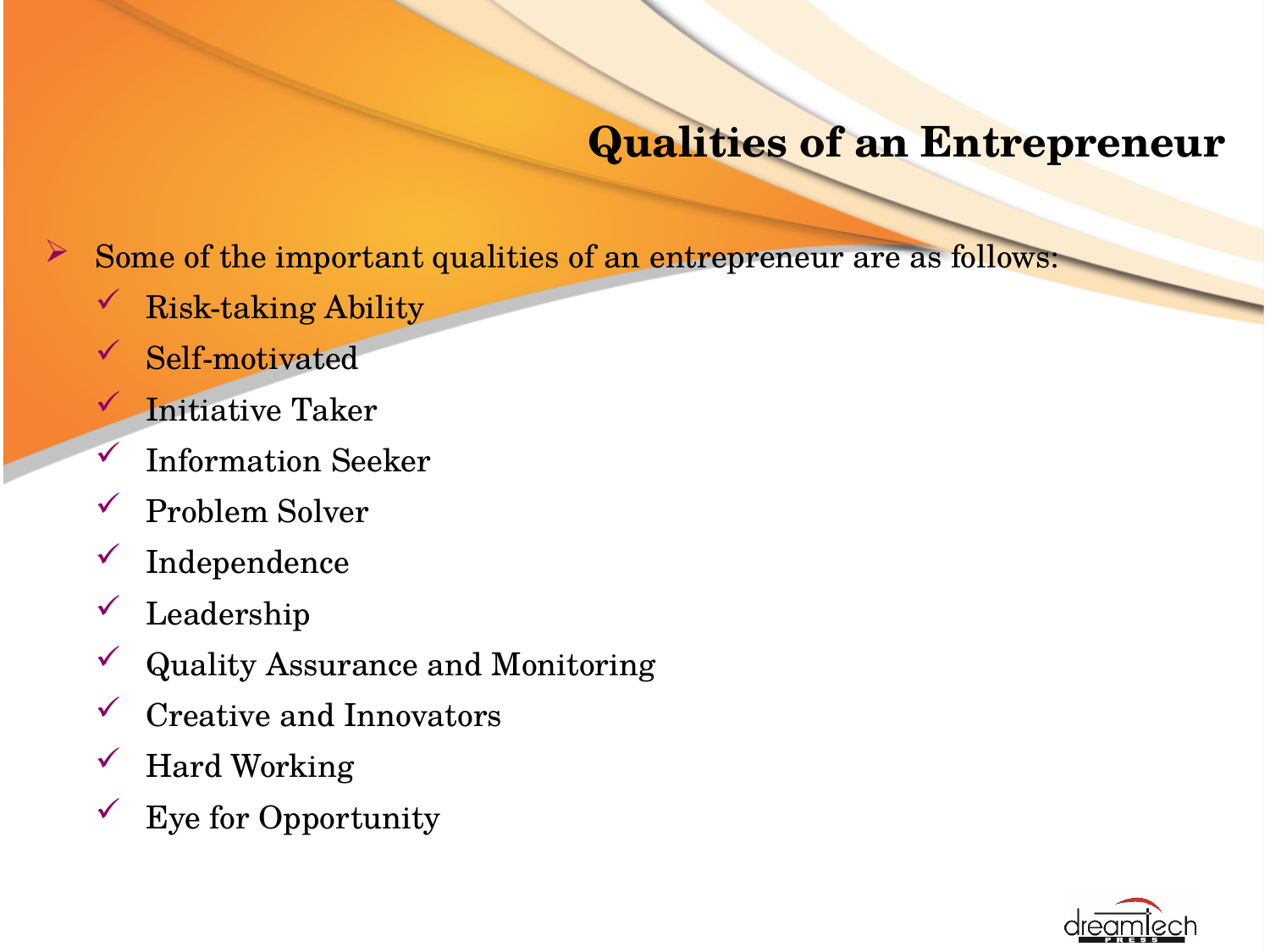

# Qualities of an Entrepreneur
Some of the important qualities of an entrepreneur are as follows:
Risk-taking Ability
Self-motivated
Initiative Taker
Information Seeker
Problem Solver
Independence
Leadership
Quality Assurance and Monitoring
Creative and Innovators
Hard Working
Eye for Opportunity